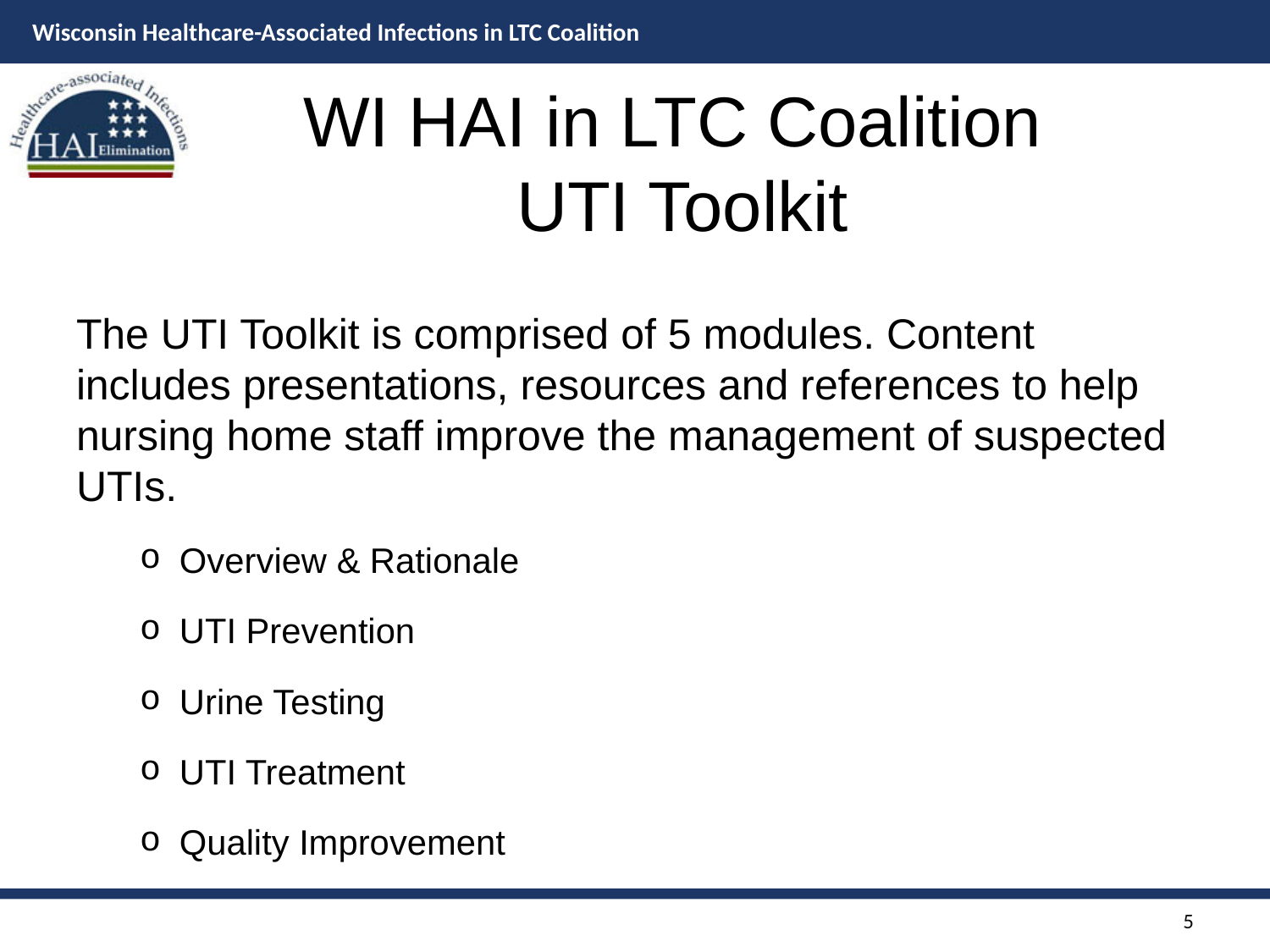

# WI HAI in LTC Coalition UTI Toolkit

The UTI Toolkit is comprised of 5 modules. Content includes presentations, resources and references to help nursing home staff improve the management of suspected UTIs.
Overview & Rationale
UTI Prevention
Urine Testing
UTI Treatment
Quality Improvement

5